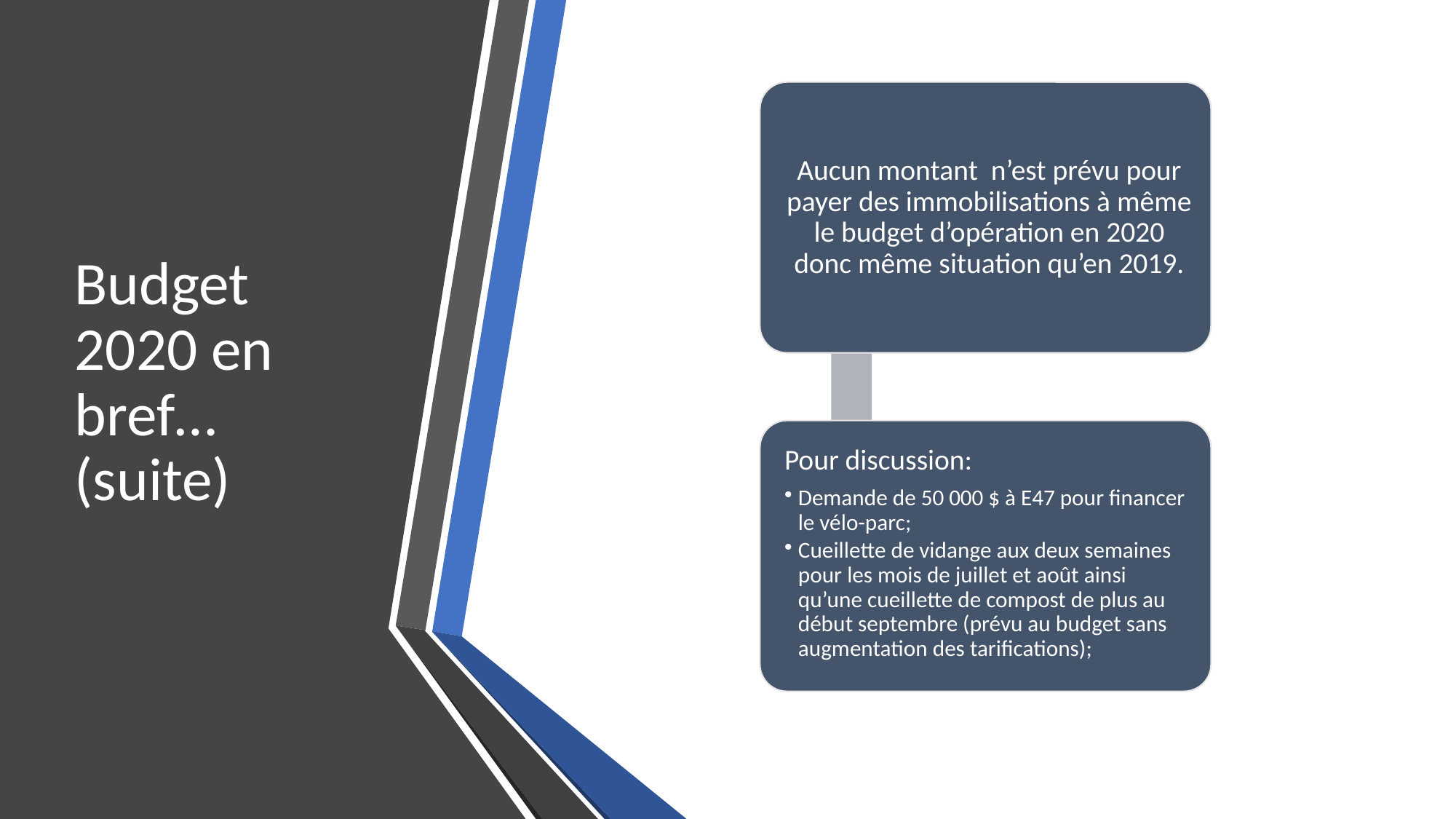

# Budget 2020 en bref… (suite)
Aucun montant  n’est prévu pour payer des immobilisations à même le budget d’opération en 2020 donc même situation qu’en 2019.
Pour discussion:
Demande de 50 000 $ à E47 pour financer le vélo-parc;
Cueillette de vidange aux deux semaines pour les mois de juillet et août ainsi qu’une cueillette de compost de plus au début septembre (prévu au budget sans augmentation des tarifications);